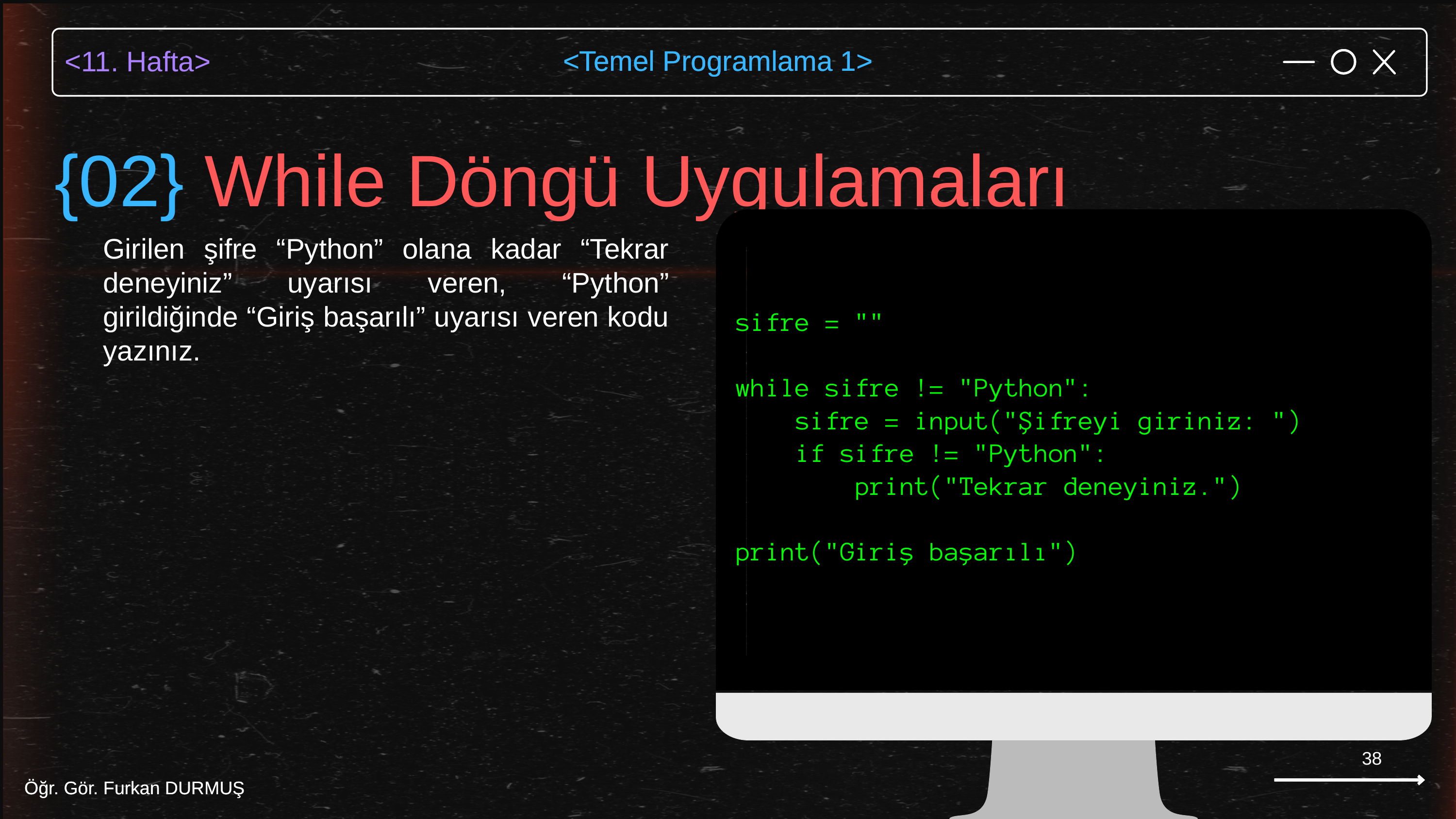

<Temel Programlama 1>

Öğr. Gör. Furkan DURMUŞ
{02} While Döngü Uygulamaları

sifre = ""

while sifre != "Python":
    sifre = input("Şifreyi giriniz: ")
    if sifre != "Python":
        print("Tekrar deneyiniz.")

print("Giriş başarılı")
Girilen şifre “Python” olana kadar “Tekrar deneyiniz” uyarısı veren, “Python” girildiğinde “Giriş başarılı” uyarısı veren kodu yazınız.
38